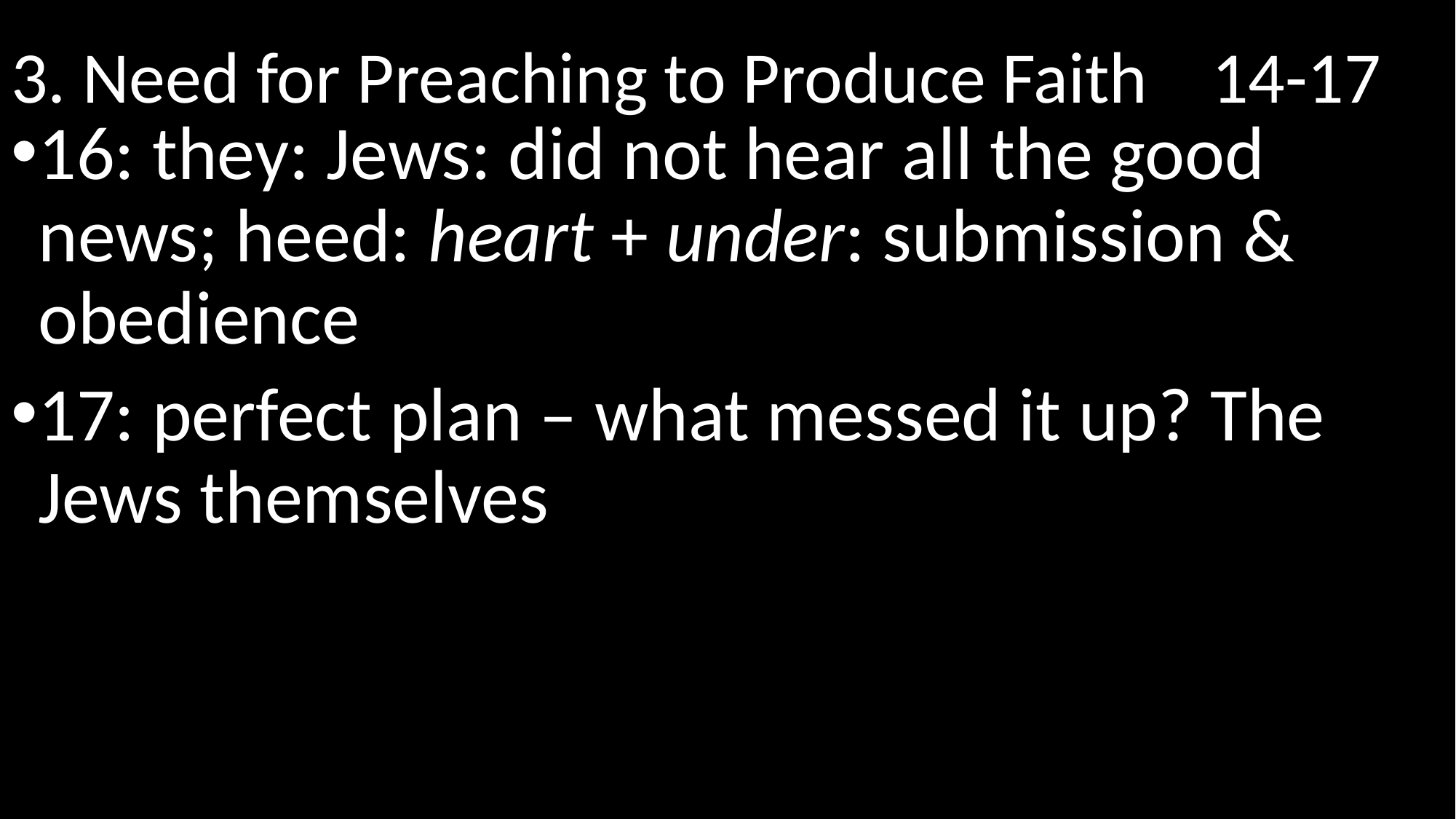

# 3. Need for Preaching to Produce Faith 	14-17
16: they: Jews: did not hear all the good news; heed: heart + under: submission & obedience
17: perfect plan – what messed it up? The Jews themselves